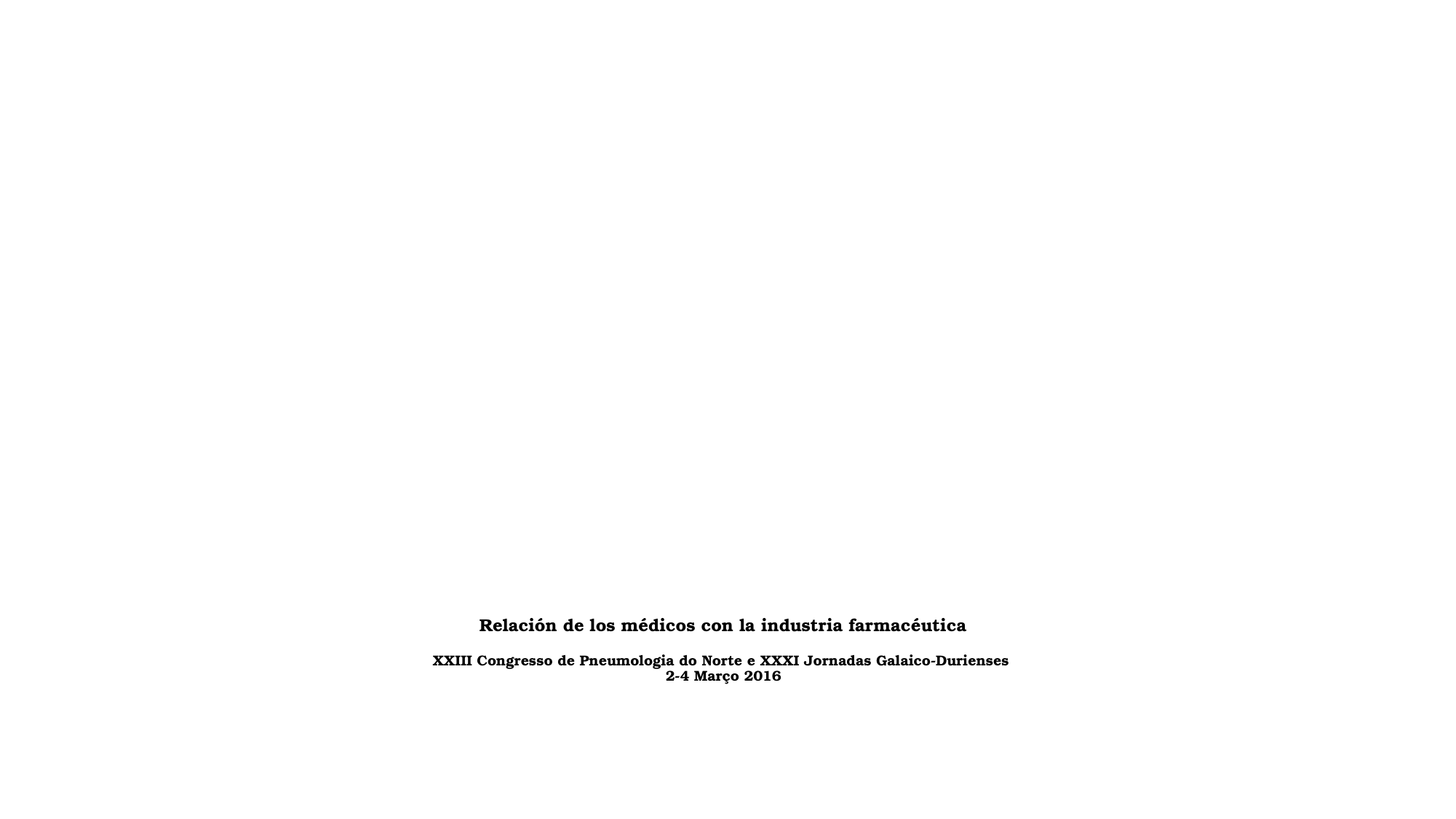

# Relación de los médicos con la industria farmacéutica XXIII Congresso de Pneumologia do Norte e XXXI Jornadas Galaico-Durienses 2-4 Março 2016